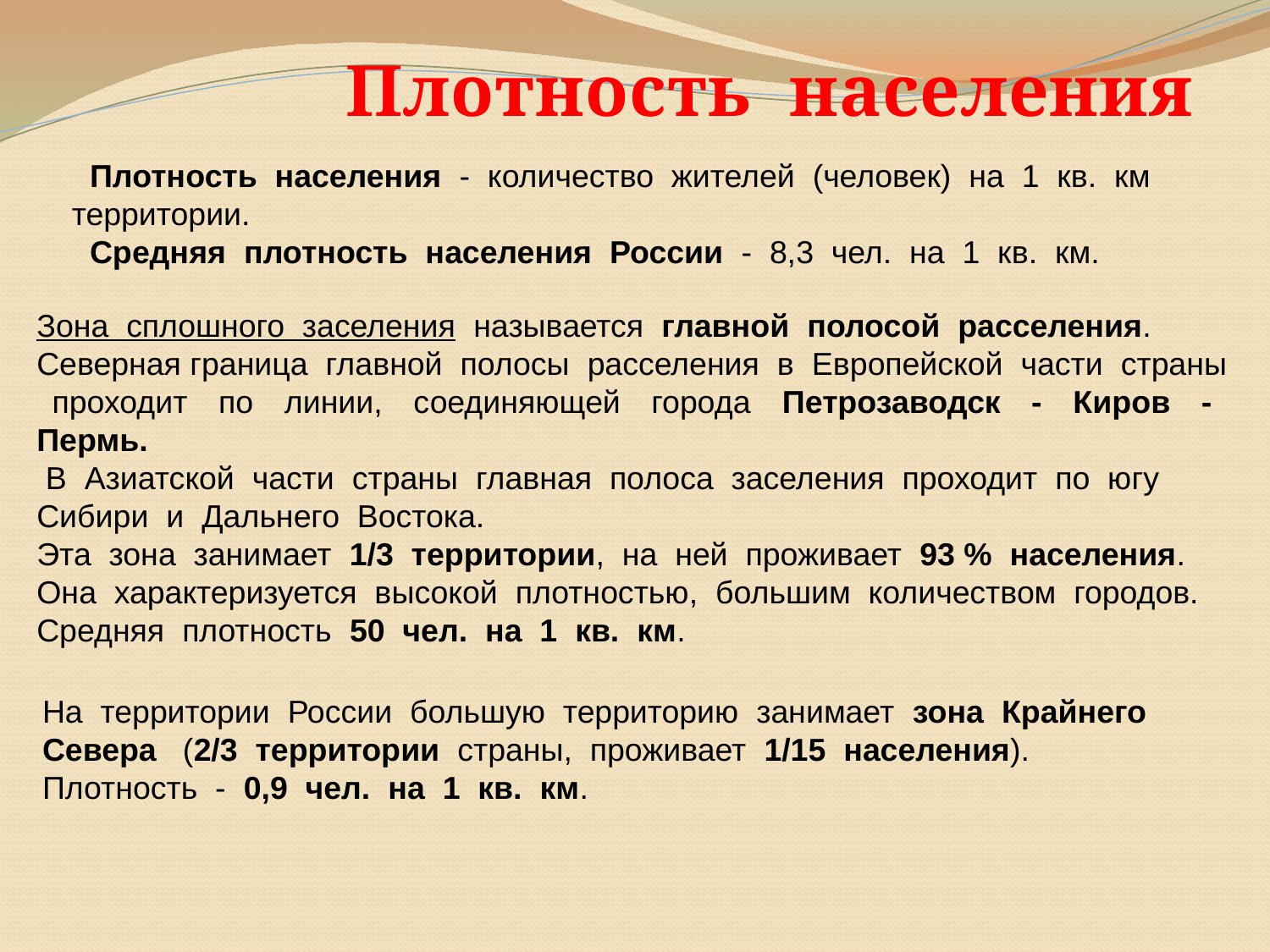

Плотность  населения
  Плотность  населения  -  количество  жителей  (человек)  на  1  кв.  км
территории.
  Средняя  плотность  населения  России  -  8,3  чел.  на  1  кв.  км.
Зона  сплошного  заселения  называется  главной  полосой  расселения.
Северная граница  главной  полосы  расселения  в  Европейской  части  страны  проходит  по  линии,  соединяющей  города  Петрозаводск  -  Киров  -  Пермь.
 В  Азиатской  части  страны  главная  полоса  заселения  проходит  по  югу
Сибири  и  Дальнего  Востока.
Эта  зона  занимает  1/3  территории,  на  ней  проживает  93 %  населения.
Она  характеризуется  высокой  плотностью,  большим  количеством  городов.
Средняя  плотность  50  чел.  на  1  кв.  км.
На  территории  России  большую  территорию  занимает  зона  Крайнего
Севера   (2/3  территории  страны,  проживает  1/15  населения).
Плотность  -  0,9  чел.  на  1  кв.  км.